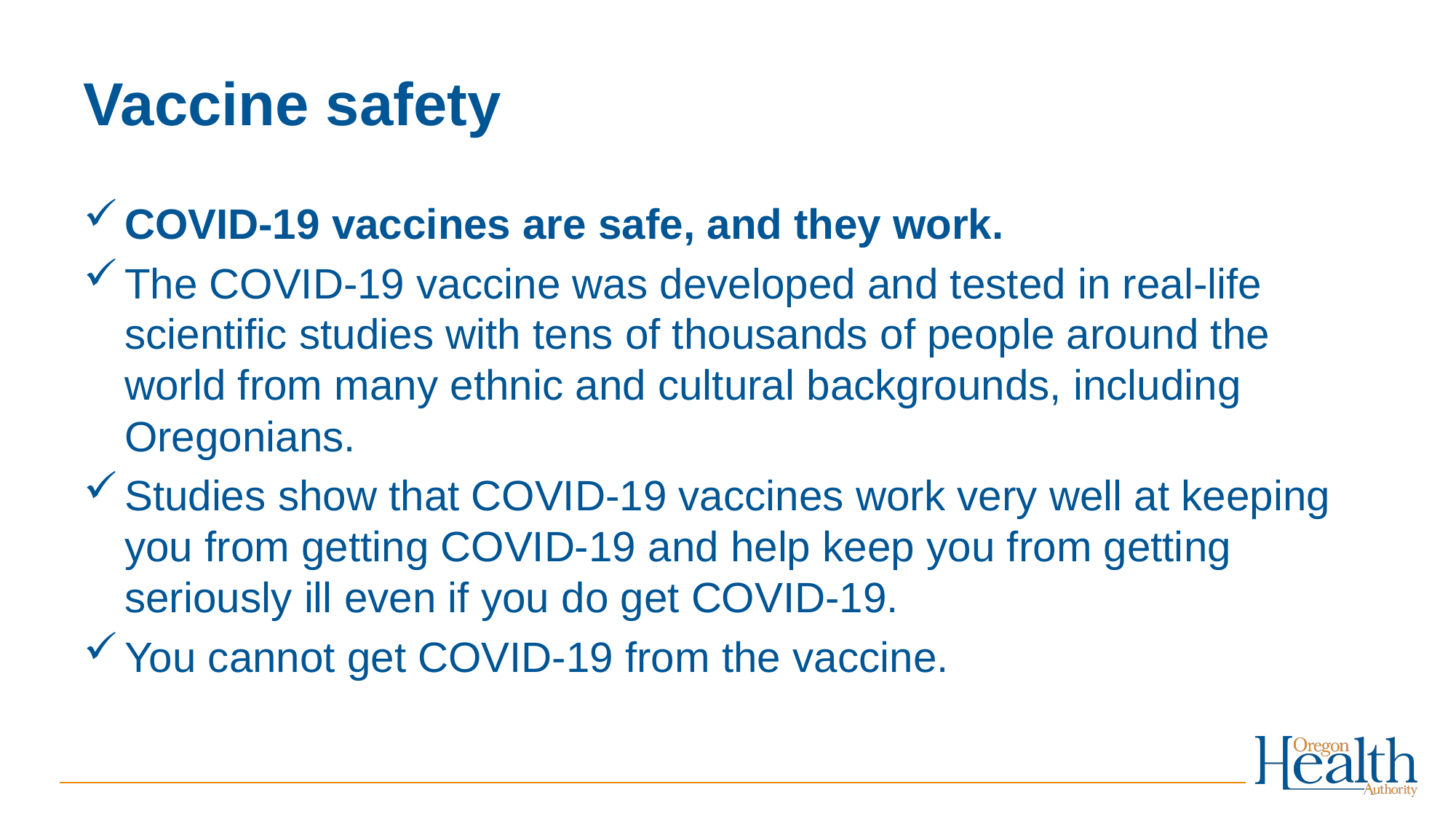

# Vaccine safety
COVID-19 vaccines are safe, and they work.
The COVID-19 vaccine was developed and tested in real-life scientific studies with tens of thousands of people around the world from many ethnic and cultural backgrounds, including Oregonians.
Studies show that COVID-19 vaccines work very well at keeping you from getting COVID-19 and help keep you from getting seriously ill even if you do get COVID-19.
You cannot get COVID-19 from the vaccine.